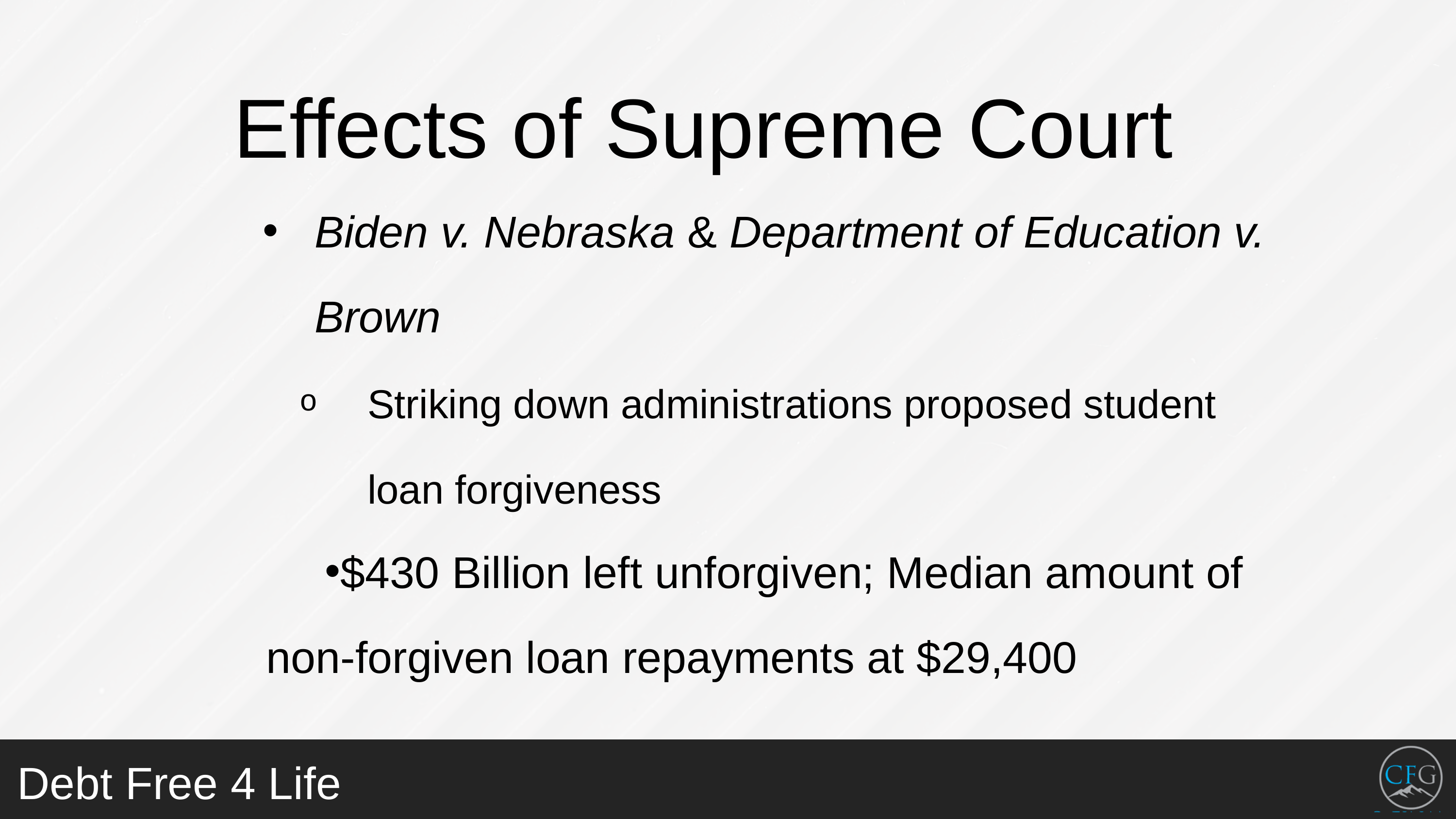

Effects of Supreme Court
Biden v. Nebraska & Department of Education v. Brown
Striking down administrations proposed student loan forgiveness
$430 Billion left unforgiven; Median amount of 	non-forgiven loan repayments at $29,400

Debt Free 4 Life